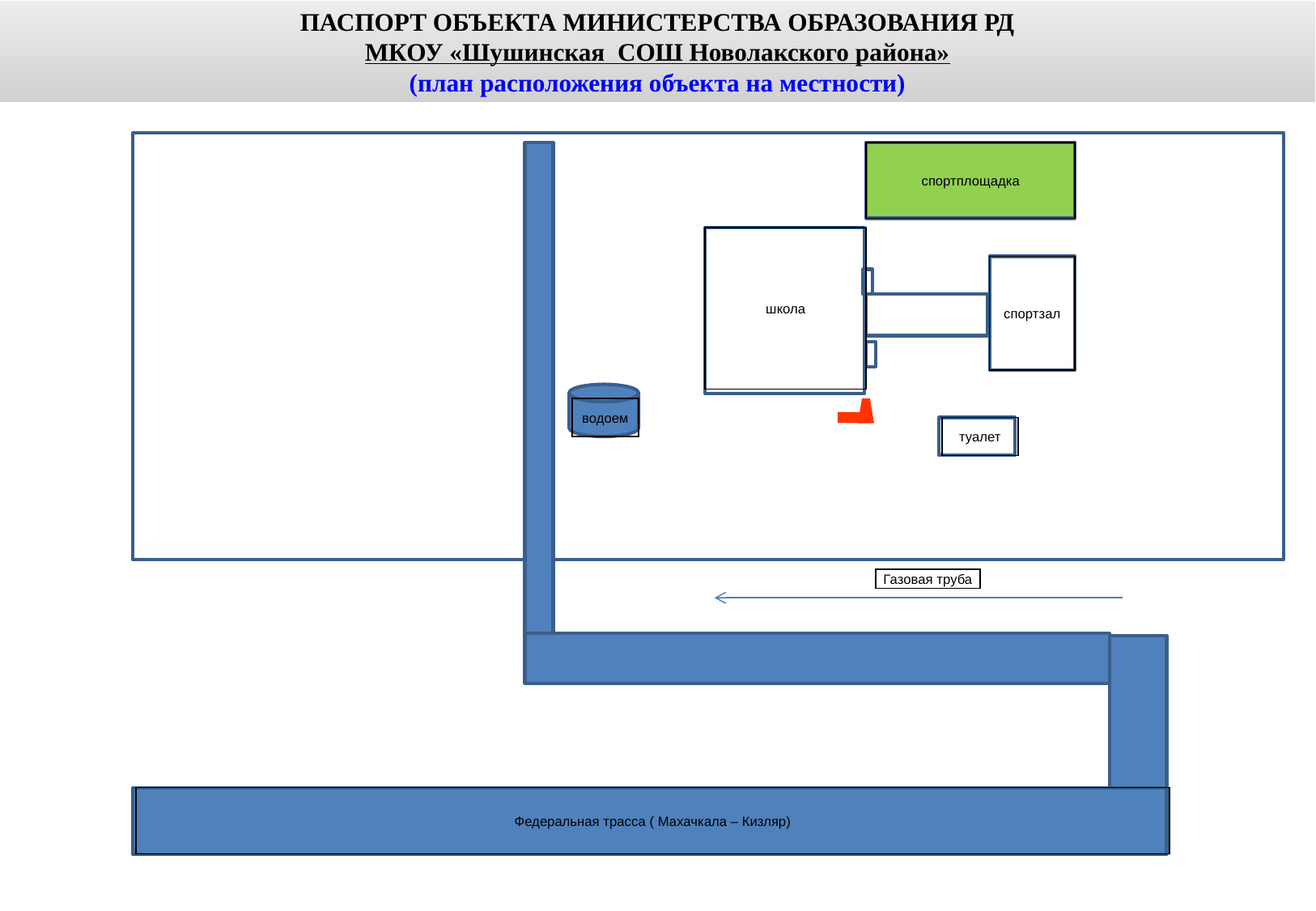

ПАСПОРТ ОБЪЕКТА МИНИСТЕРСТВА ОБРАЗОВАНИЯ РД
МКОУ «Шушинская  СОШ Новолакского района»
(план расположения объекта на местности)

спортплощадка

школа

спортзал

водоем

туалет
Газовая труба

Федеральная трасса ( Махачкала – Кизляр)